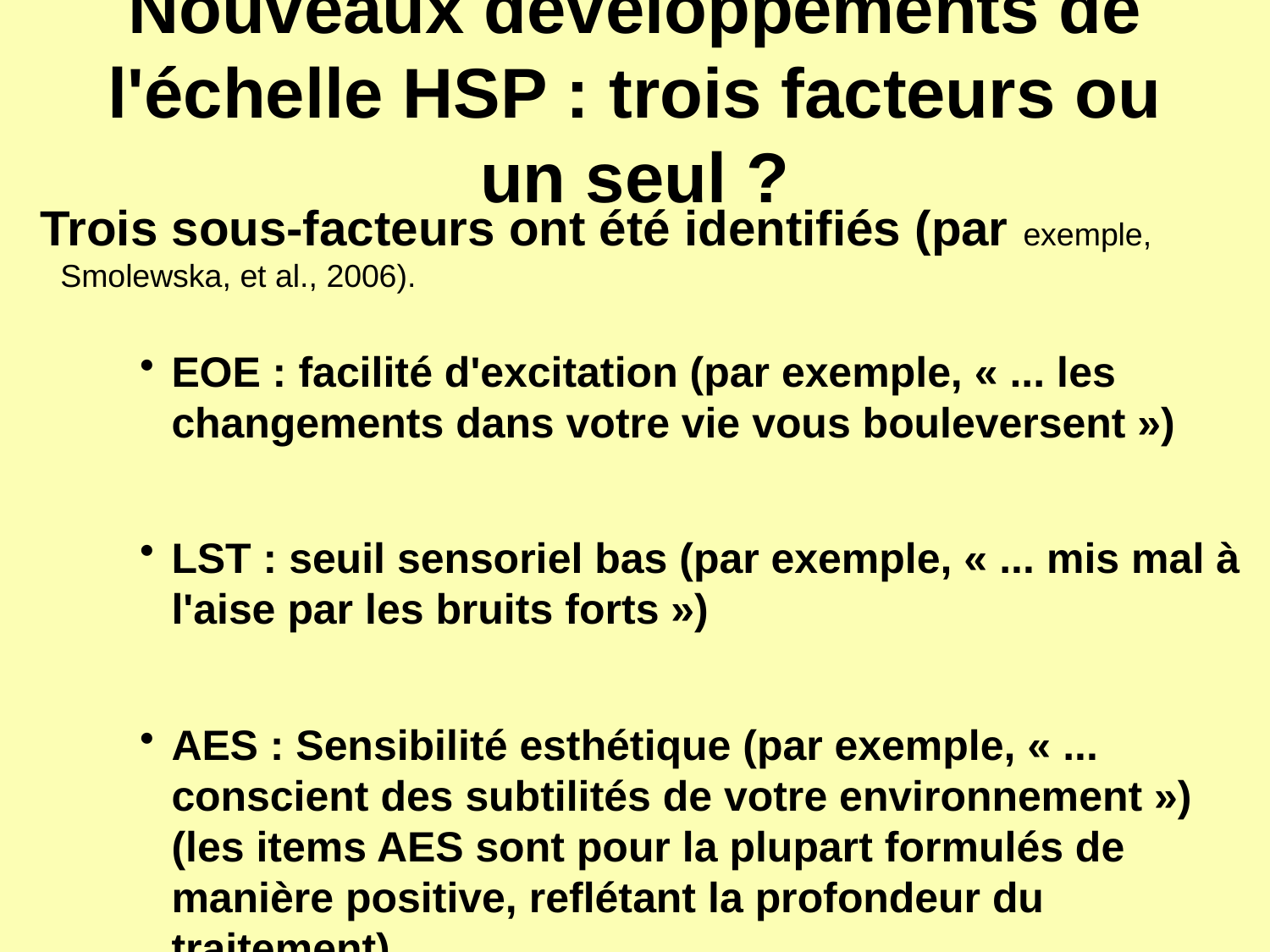

# Nouveaux développements de l'échelle HSP : trois facteurs ou un seul ?
  Trois sous-facteurs ont été identifiés (par exemple, Smolewska, et al., 2006).
EOE : facilité d'excitation (par exemple, « ... les changements dans votre vie vous bouleversent »)

LST : seuil sensoriel bas (par exemple, « ... mis mal à l'aise par les bruits forts »)

AES : Sensibilité esthétique (par exemple, « ... conscient des subtilités de votre environnement ») (les items AES sont pour la plupart formulés de manière positive, reflétant la profondeur du traitement)